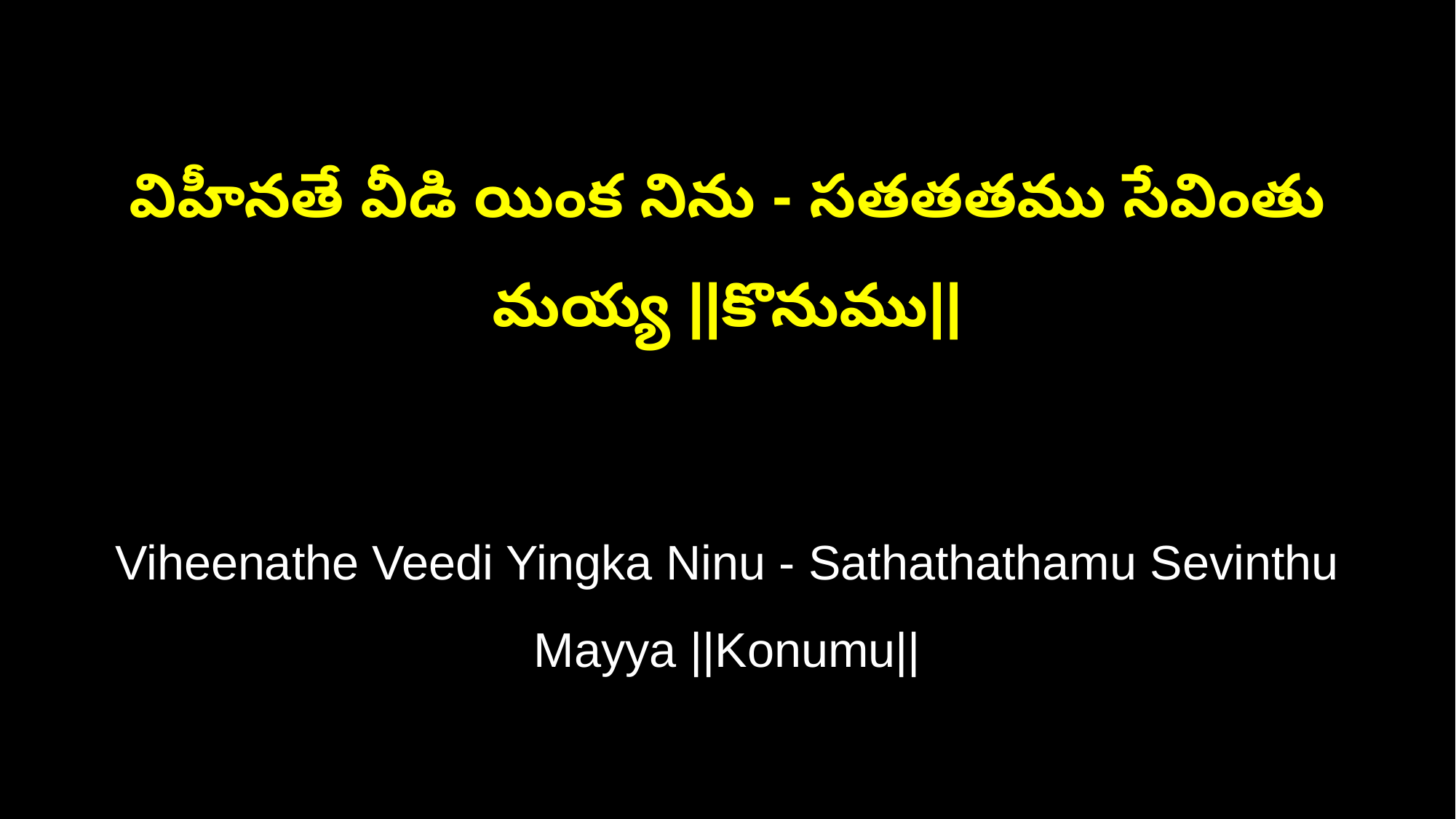

విహీనతే వీడి యింక నిను - సతతతము సేవింతు మయ్య ||కొనుము||
Viheenathe Veedi Yingka Ninu - Sathathathamu Sevinthu Mayya ||Konumu||